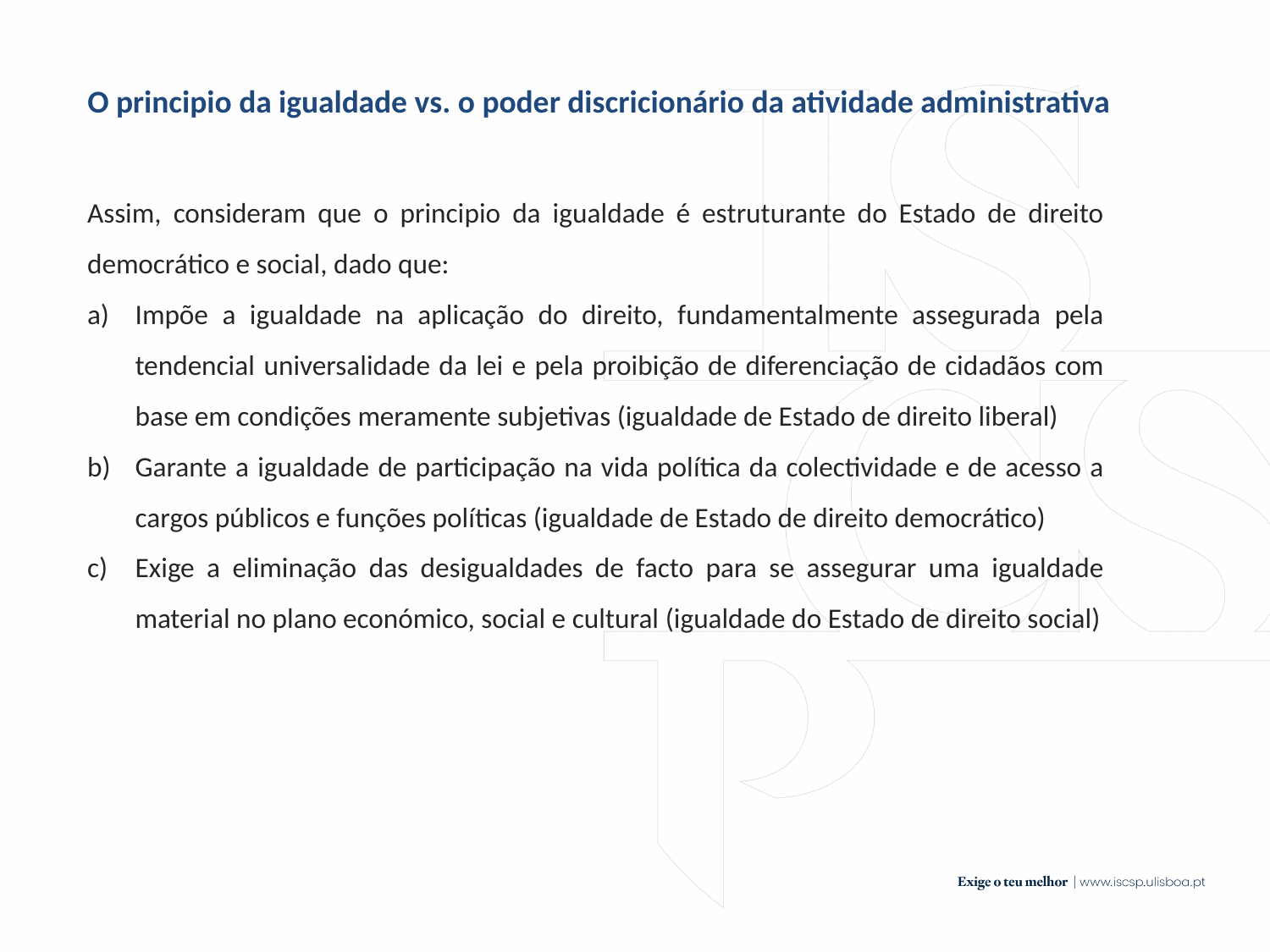

O principio da igualdade vs. o poder discricionário da atividade administrativa
​​​Assim, consideram que o principio da igualdade é estruturante do Estado de direito democrático e social, dado que:
Impõe a igualdade na aplicação do direito, fundamentalmente assegurada pela tendencial universalidade da lei e pela proibição de diferenciação de cidadãos com base em condições meramente subjetivas (igualdade de Estado de direito liberal)
Garante a igualdade de participação na vida política da colectividade e de acesso a cargos públicos e funções políticas (igualdade de Estado de direito democrático)
Exige a eliminação das desigualdades de facto para se assegurar uma igualdade material no plano económico, social e cultural (igualdade do Estado de direito social)